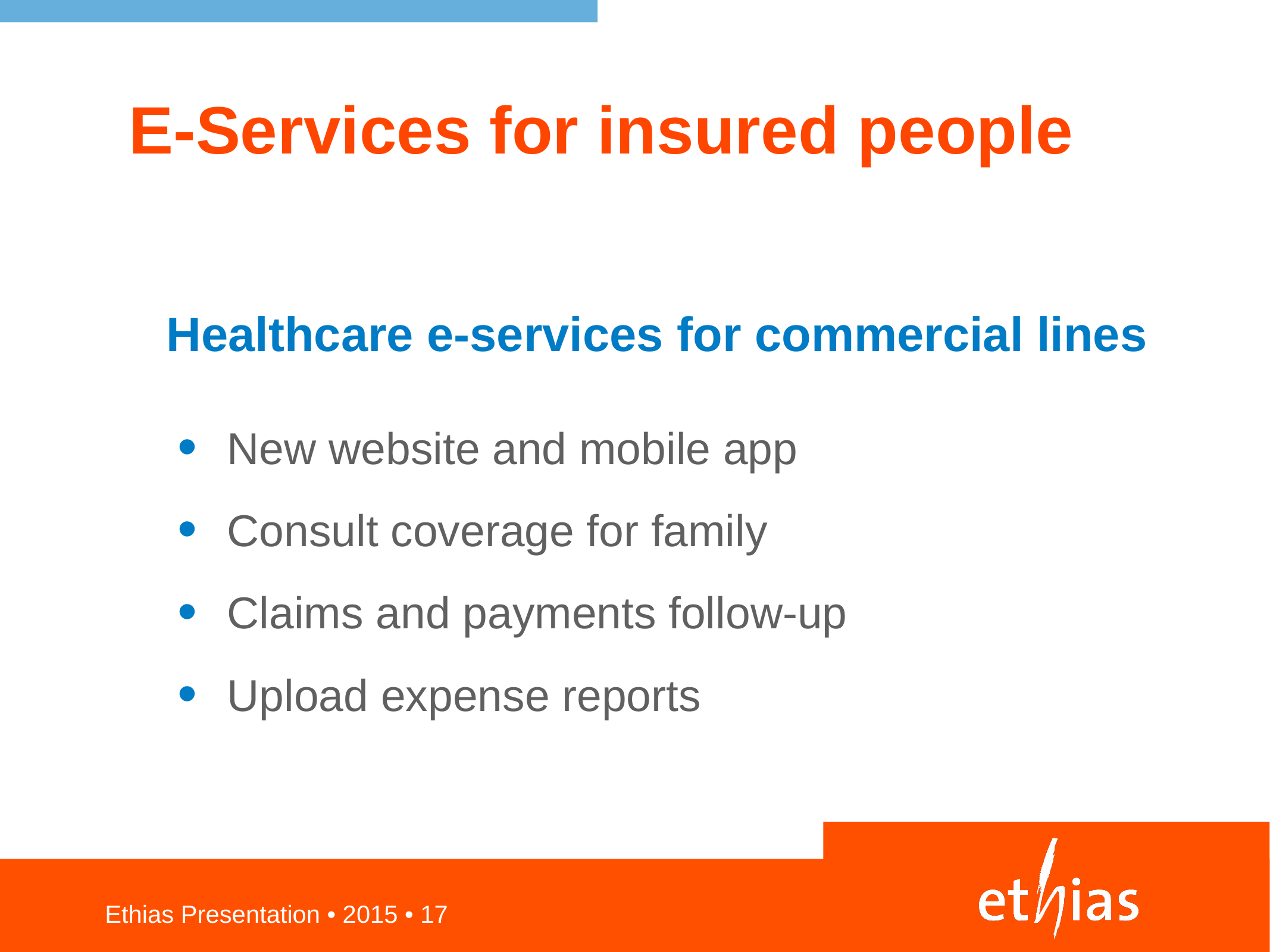

# E-Services for insured people
Healthcare e-services for commercial lines
New website and mobile app
Consult coverage for family
Claims and payments follow-up
Upload expense reports